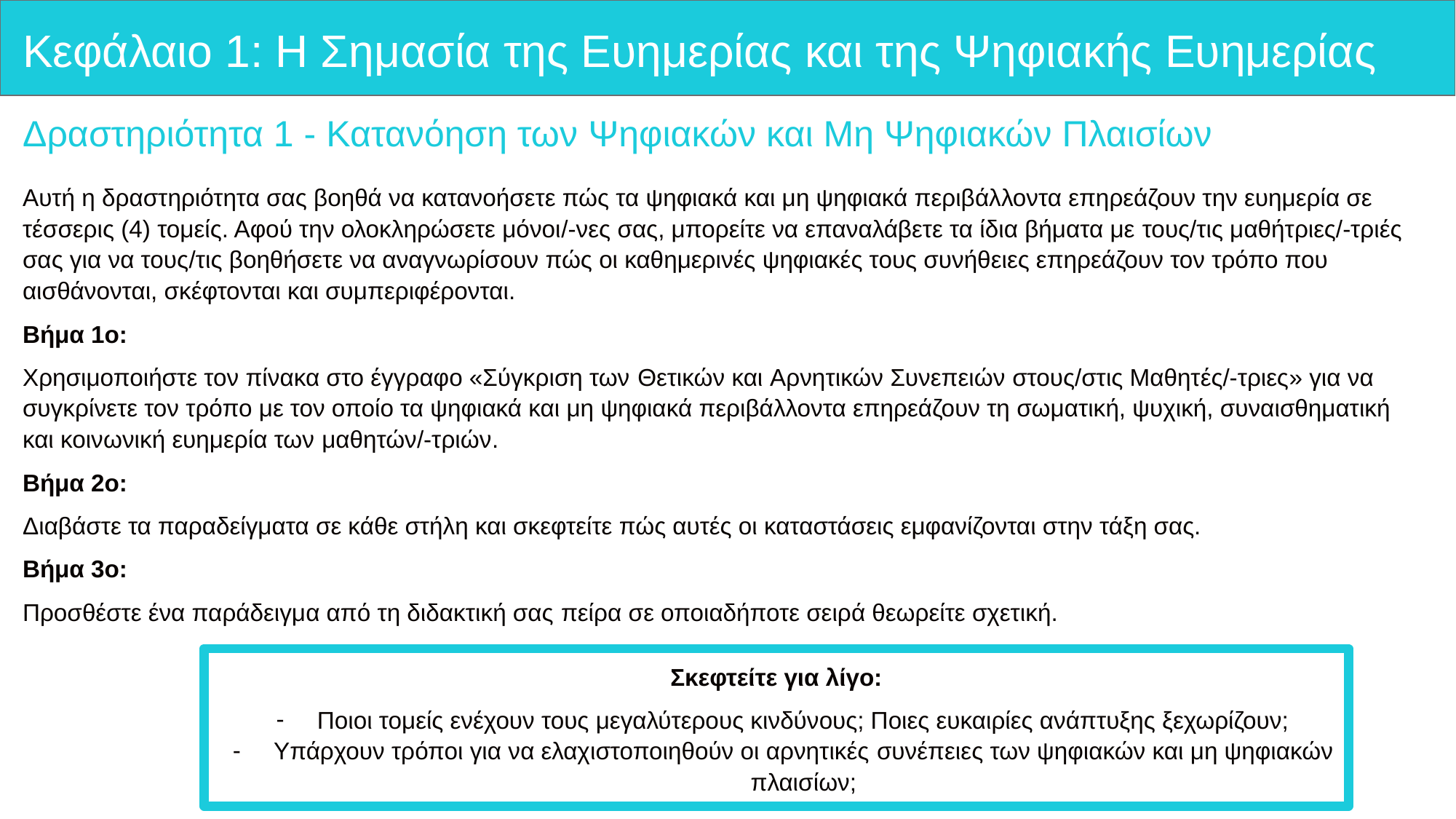

# Κεφάλαιο 1: Η Σημασία της Ευημερίας και της Ψηφιακής Ευημερίας
Δραστηριότητα 1 - Κατανόηση των Ψηφιακών και Μη Ψηφιακών Πλαισίων
Αυτή η δραστηριότητα σας βοηθά να κατανοήσετε πώς τα ψηφιακά και μη ψηφιακά περιβάλλοντα επηρεάζουν την ευημερία σε τέσσερις (4) τομείς. Αφού την ολοκληρώσετε μόνοι/-νες σας, μπορείτε να επαναλάβετε τα ίδια βήματα με τους/τις μαθήτριες/-τριές σας για να τους/τις βοηθήσετε να αναγνωρίσουν πώς οι καθημερινές ψηφιακές τους συνήθειες επηρεάζουν τον τρόπο που αισθάνονται, σκέφτονται και συμπεριφέρονται.
Βήμα 1o:
Χρησιμοποιήστε τον πίνακα στο έγγραφο «Σύγκριση των Θετικών και Αρνητικών Συνεπειών στους/στις Μαθητές/-τριες» για να συγκρίνετε τον τρόπο με τον οποίο τα ψηφιακά και μη ψηφιακά περιβάλλοντα επηρεάζουν τη σωματική, ψυχική, συναισθηματική και κοινωνική ευημερία των μαθητών/-τριών.
Βήμα 2o:
Διαβάστε τα παραδείγματα σε κάθε στήλη και σκεφτείτε πώς αυτές οι καταστάσεις εμφανίζονται στην τάξη σας.
Βήμα 3o:
Προσθέστε ένα παράδειγμα από τη διδακτική σας πείρα σε οποιαδήποτε σειρά θεωρείτε σχετική.

Σκεφτείτε για λίγο:
Ποιοι τομείς ενέχουν τους μεγαλύτερους κινδύνους; Ποιες ευκαιρίες ανάπτυξης ξεχωρίζουν;
Υπάρχουν τρόποι για να ελαχιστοποιηθούν οι αρνητικές συνέπειες των ψηφιακών και μη ψηφιακών πλαισίων;